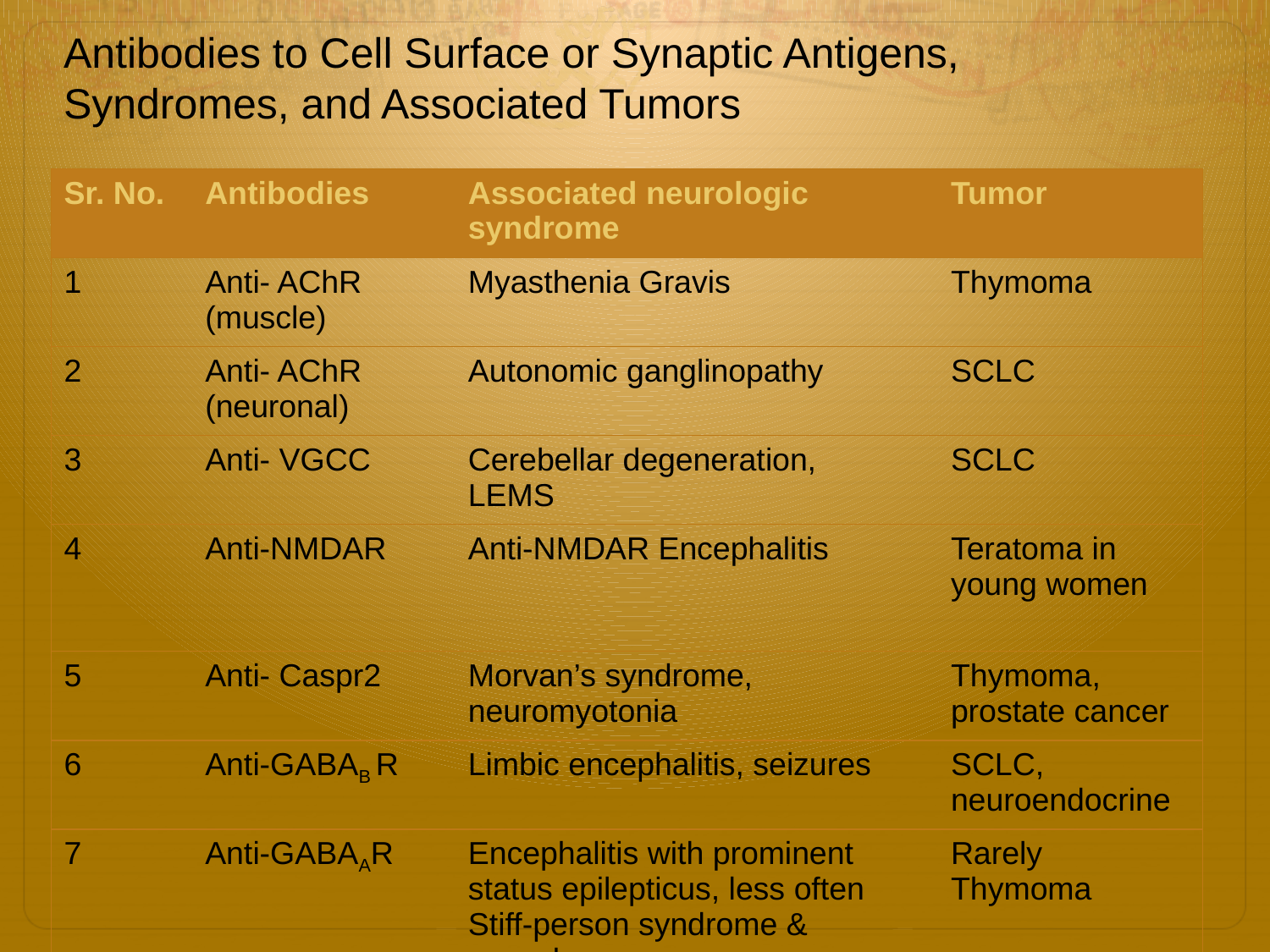

Antibodies to Cell Surface or Synaptic Antigens,
Syndromes, and Associated Tumors
| Sr. No. | Antibodies | Associated neurologic syndrome | Tumor |
| --- | --- | --- | --- |
| 1 | Anti- AChR (muscle) | Myasthenia Gravis | Thymoma |
| 2 | Anti- AChR (neuronal) | Autonomic ganglinopathy | SCLC |
| 3 | Anti- VGCC | Cerebellar degeneration, LEMS | SCLC |
| 4 | Anti-NMDAR | Anti-NMDAR Encephalitis | Teratoma in young women |
| 5 | Anti- Caspr2 | Morvan’s syndrome, neuromyotonia | Thymoma, prostate cancer |
| 6 | Anti-GABAB R | Limbic encephalitis, seizures | SCLC, neuroendocrine |
| 7 | Anti-GABAAR | Encephalitis with prominent status epilepticus, less often Stiff-person syndrome & opsoclonus | Rarely Thymoma |